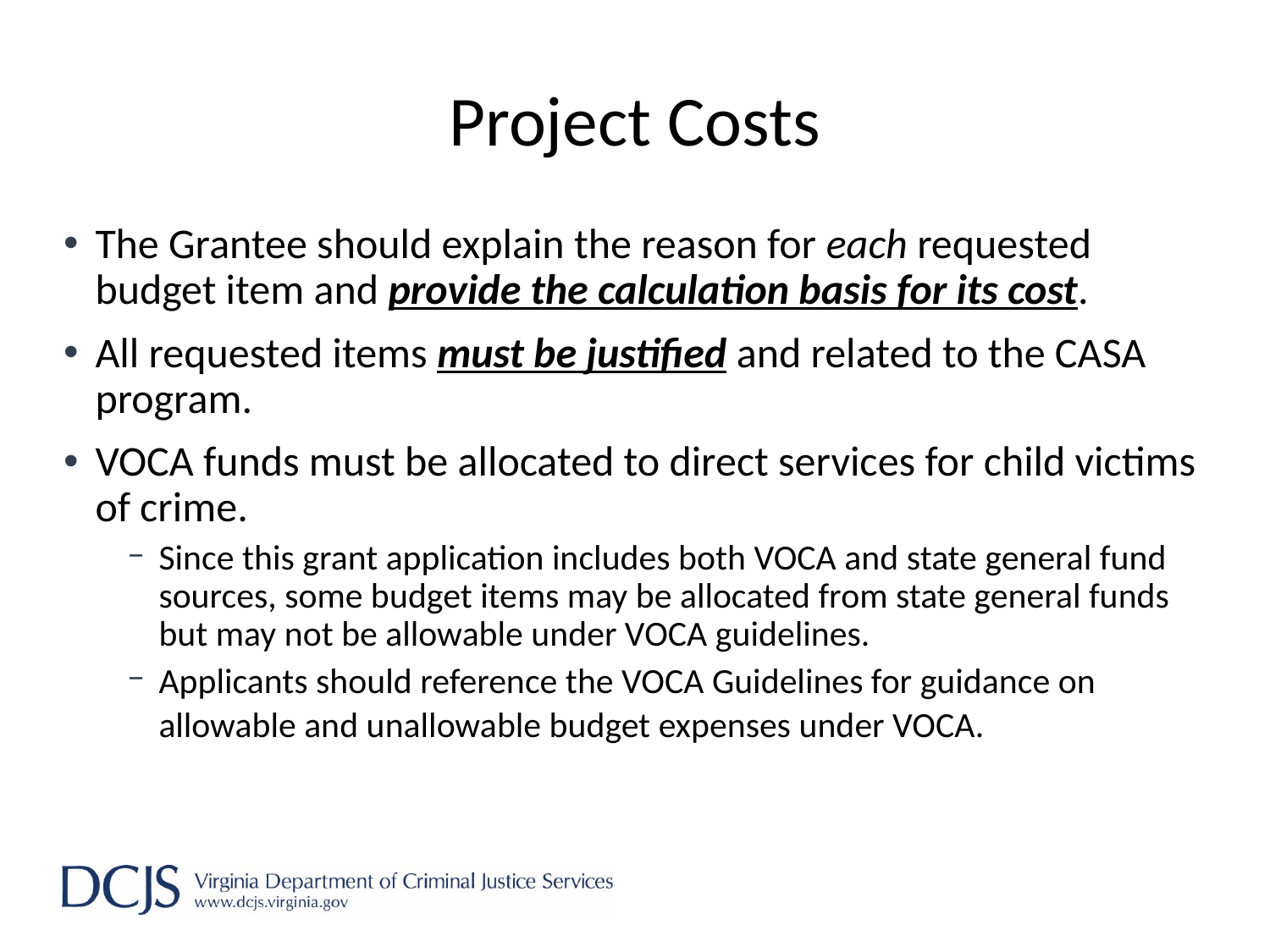

# Project Costs
The Grantee should explain the reason for each requested budget item and provide the calculation basis for its cost.
All requested items must be justified and related to the CASA program.
VOCA funds must be allocated to direct services for child victims of crime.
Since this grant application includes both VOCA and state general fund sources, some budget items may be allocated from state general funds but may not be allowable under VOCA guidelines.
Applicants should reference the VOCA Guidelines for guidance on allowable and unallowable budget expenses under VOCA.